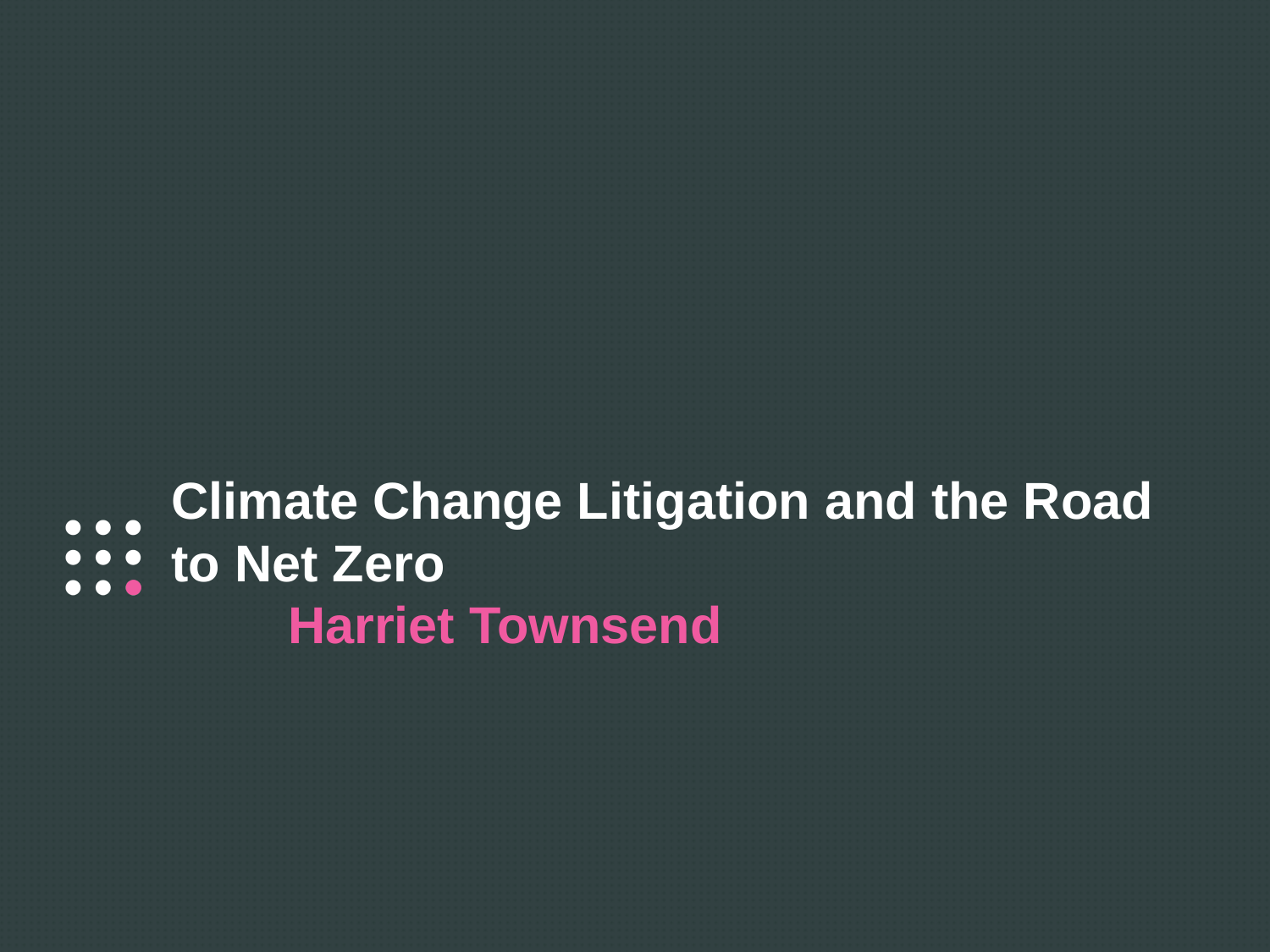

# Climate Change Litigation and the Road to Net Zero Harriet Townsend